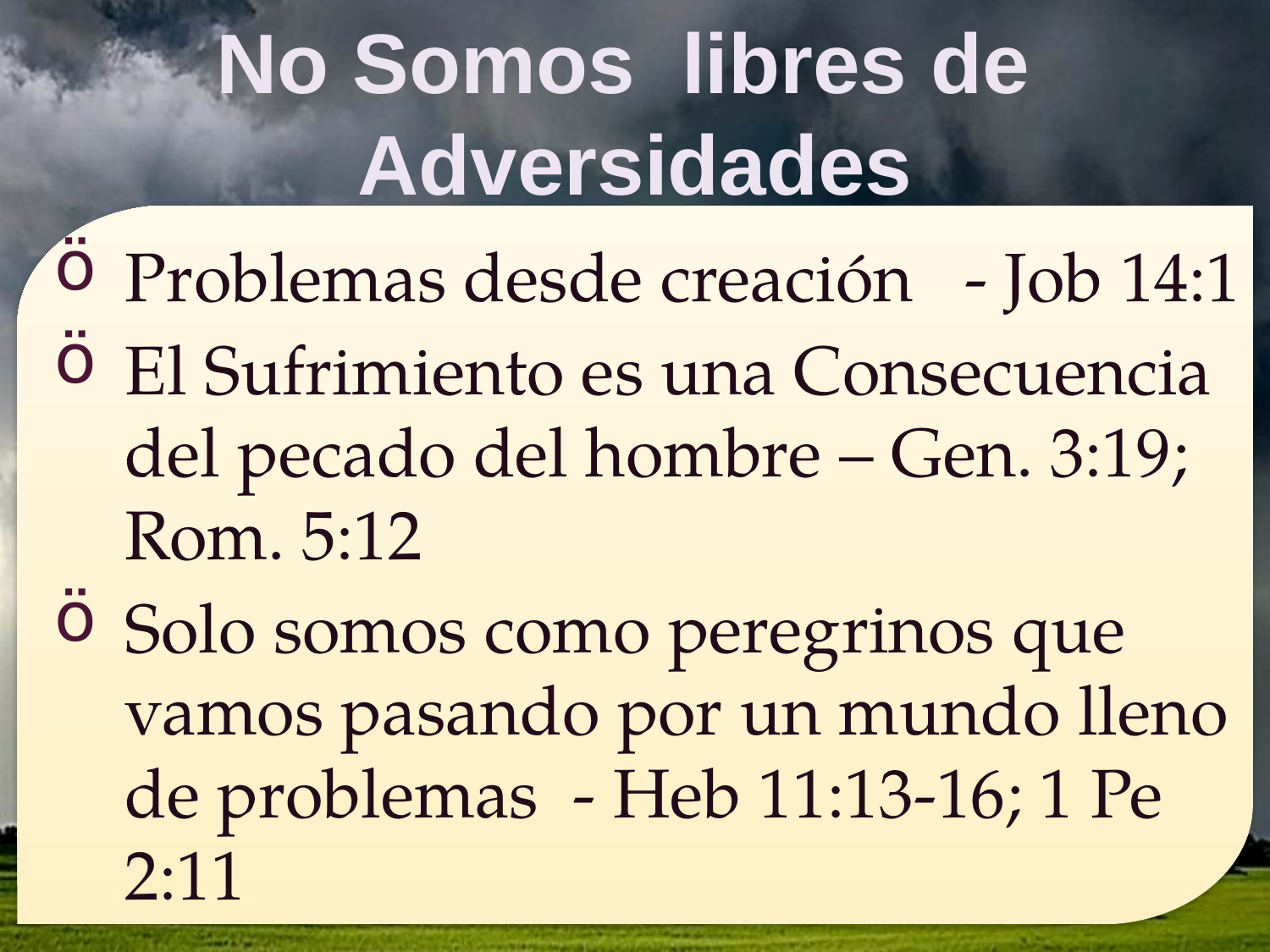

2
No Somos  libres de  Adversidades

Problemas desde creación   - Job 14:1
El Sufrimiento es una Consecuencia del pecado del hombre – Gen. 3:19; Rom. 5:12
Solo somos como peregrinos que vamos pasando por un mundo lleno de problemas  - Heb 11:13-16; 1 Pe 2:11